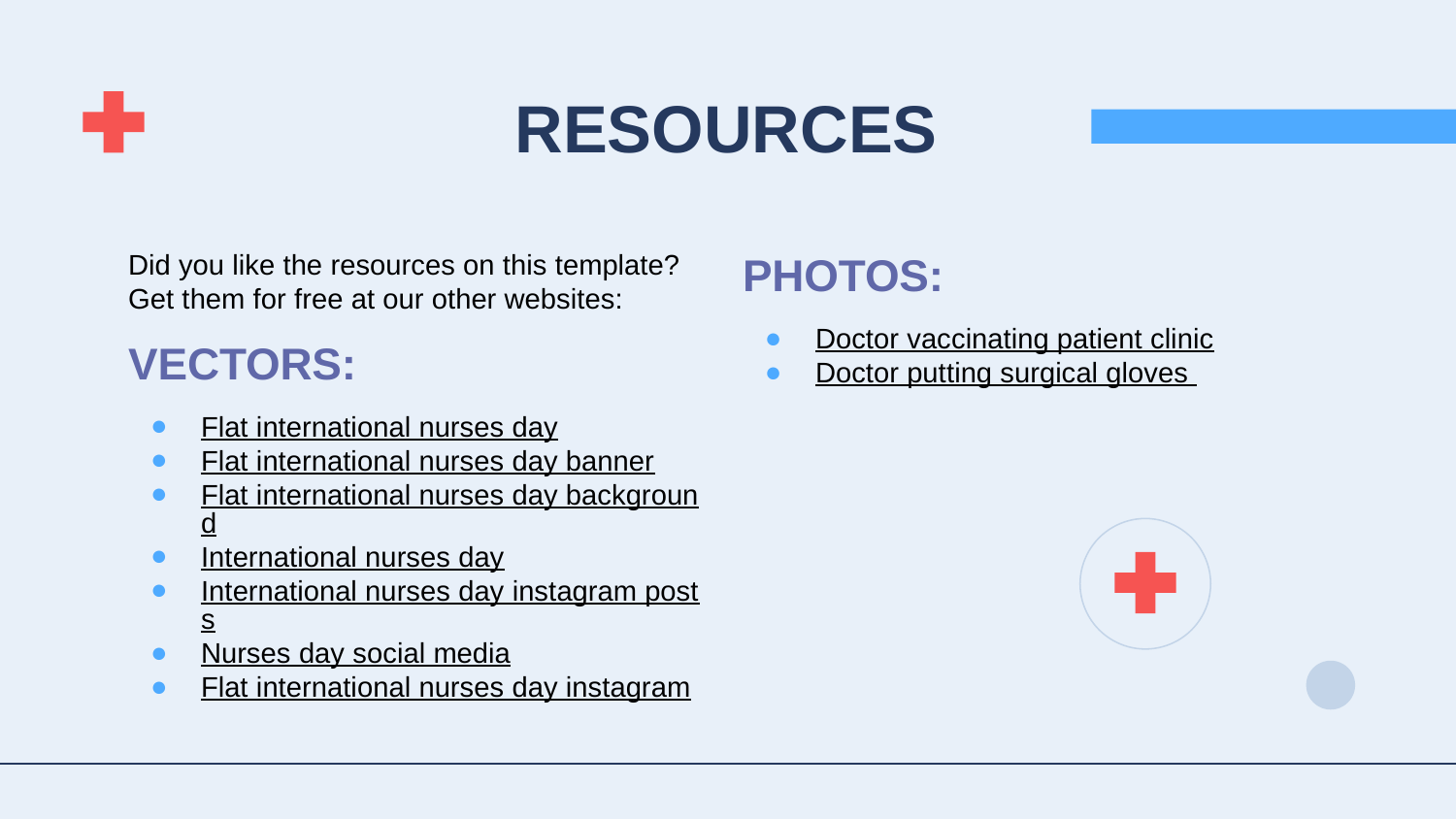

# RESOURCES

Did you like the resources on this template? Get them for free at our other websites:
VECTORS:
Flat international nurses day
Flat international nurses day banner
Flat international nurses day background
International nurses day
International nurses day instagram posts
Nurses day social media
Flat international nurses day instagram

PHOTOS:
Doctor vaccinating patient clinic
Doctor putting surgical gloves